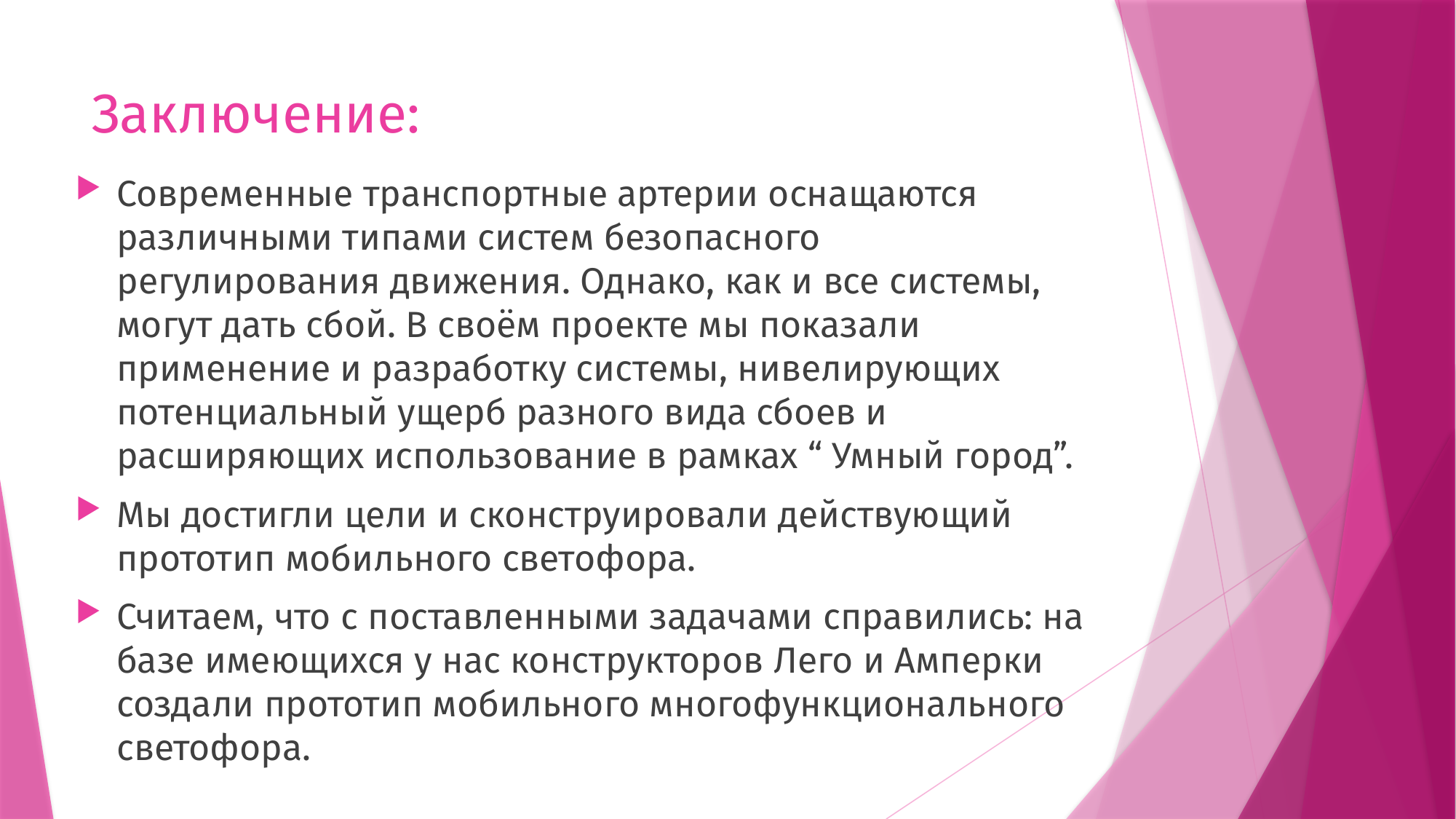

# Заключение:

Современные транспортные артерии оснащаются различными типами систем безопасного регулирования движения. Однако, как и все системы, могут дать сбой. В своём проекте мы показали применение и разработку системы, нивелирующих потенциальный ущерб разного вида сбоев и расширяющих использование в рамках “ Умный город”.
Мы достигли цели и сконструировали действующий прототип мобильного светофора.
Считаем, что с поставленными задачами справились: на базе имеющихся у нас конструкторов Лего и Амперки создали прототип мобильного многофункционального светофора.